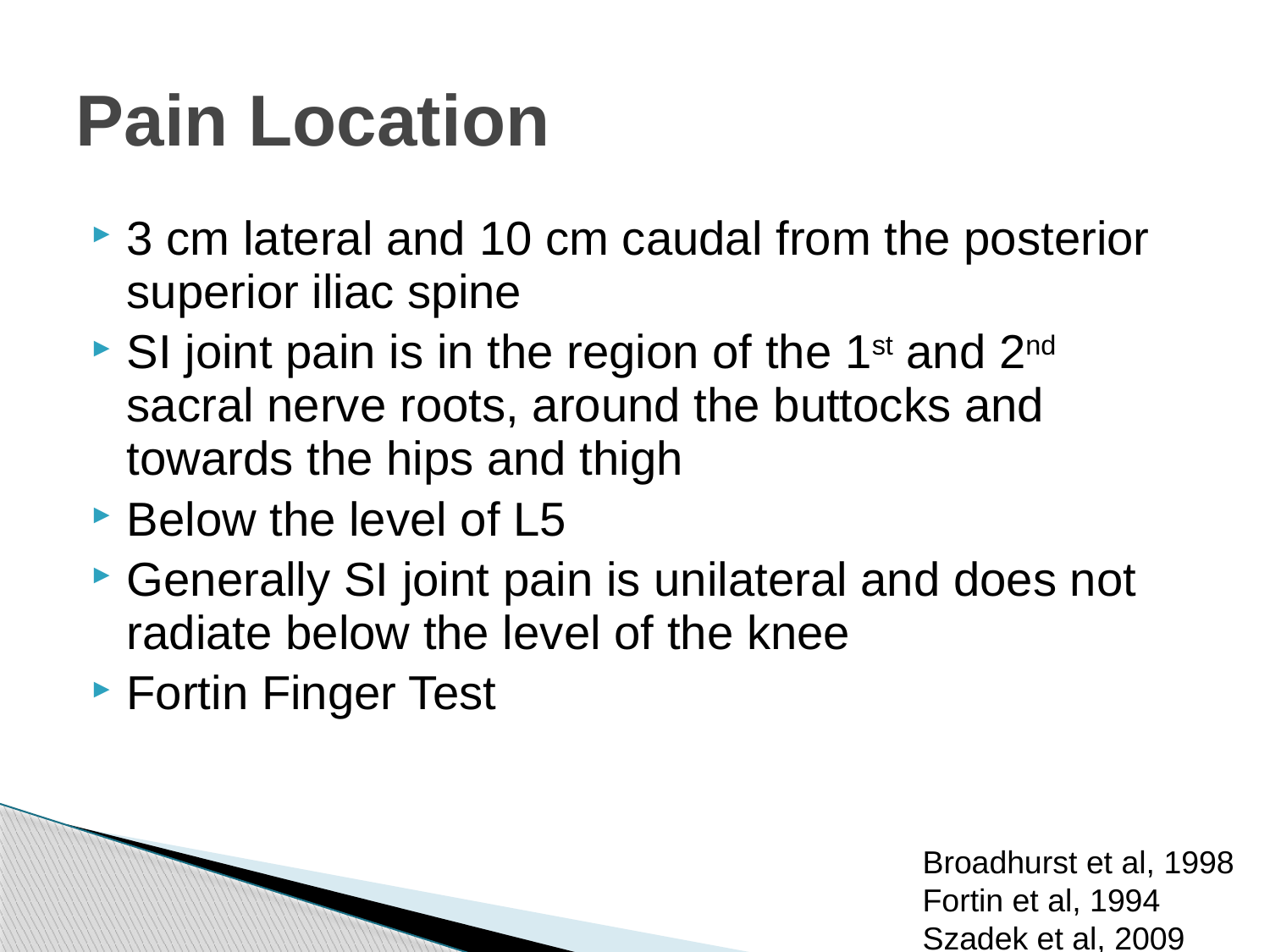

# Pain Location
3 cm lateral and 10 cm caudal from the posterior superior iliac spine
SI joint pain is in the region of the 1st and 2nd sacral nerve roots, around the buttocks and towards the hips and thigh
Below the level of L5
Generally SI joint pain is unilateral and does not radiate below the level of the knee
Fortin Finger Test

Broadhurst et al, 1998
Fortin et al, 1994
Szadek et al, 2009